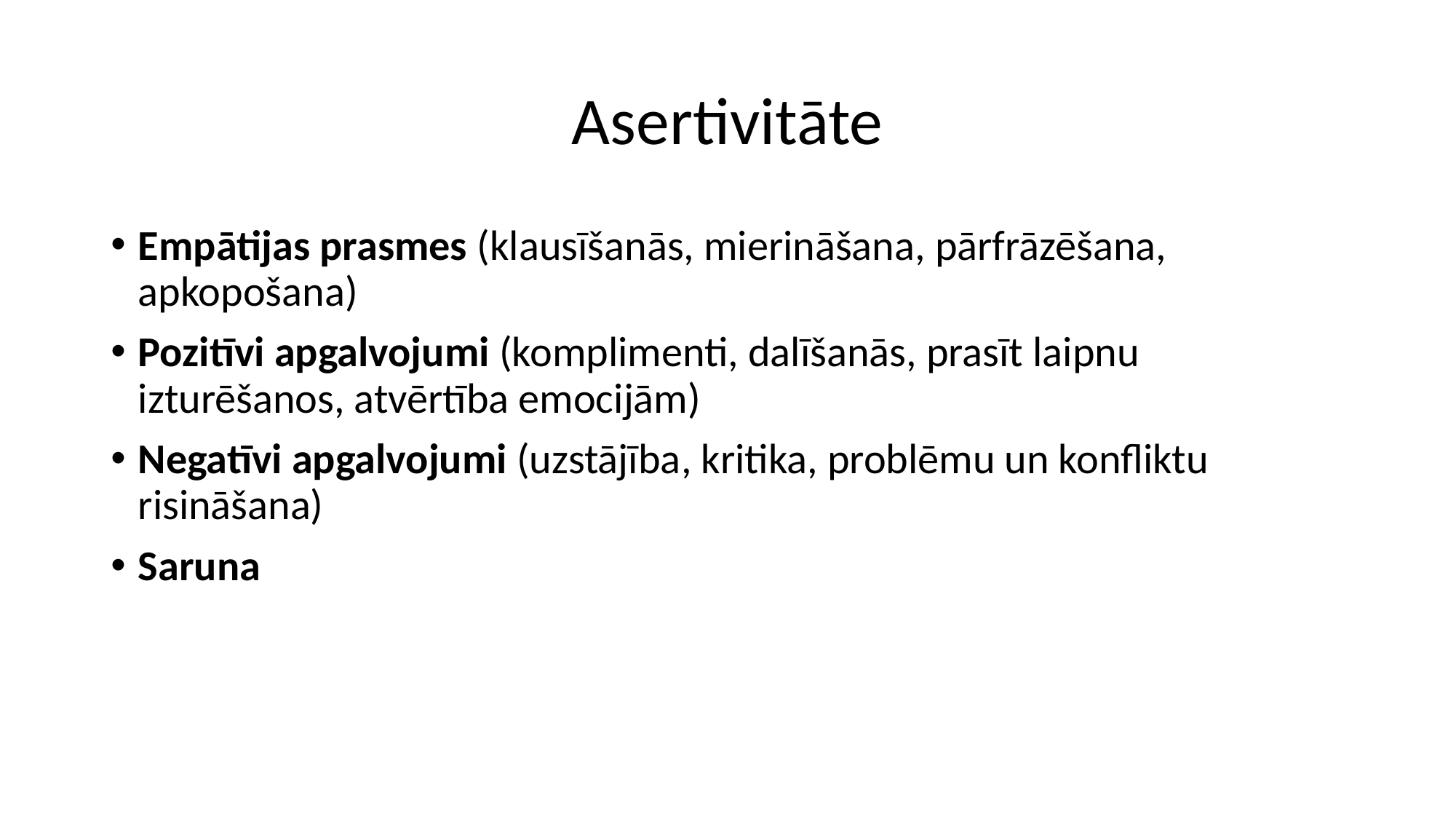

# Asertivitāte
Empātijas prasmes (klausīšanās, mierināšana, pārfrāzēšana, apkopošana)
Pozitīvi apgalvojumi (komplimenti, dalīšanās, prasīt laipnu izturēšanos, atvērtība emocijām)
Negatīvi apgalvojumi (uzstājība, kritika, problēmu un konfliktu risināšana)
Saruna